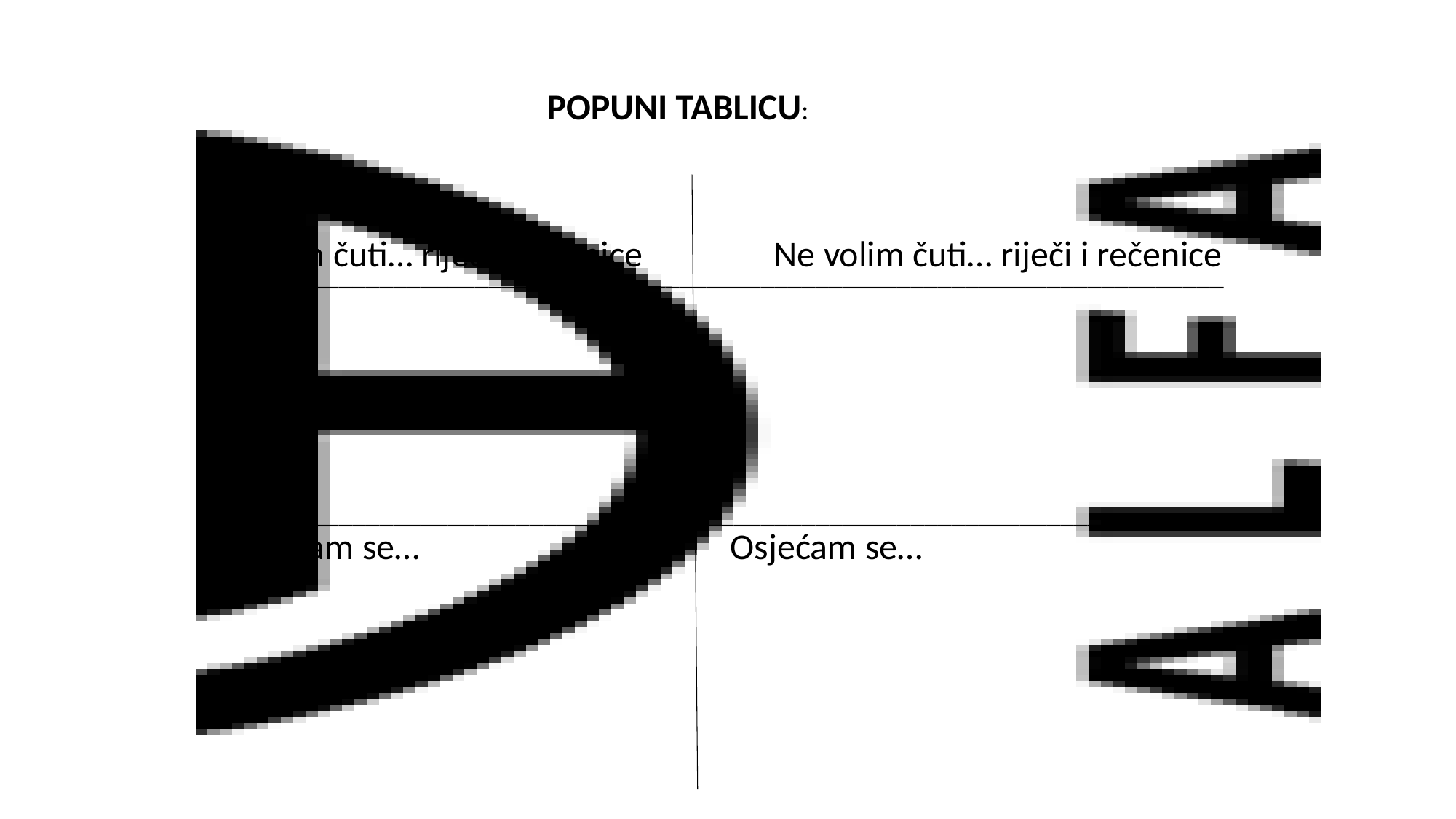

POPUNI TABLICU:
                                      Volim čuti… riječi i rečenice                Ne volim čuti… riječi i rečenice

__________________________________________________________________________

 Osjećam se…                                      Osjećam se…

____________________________________________________________________________